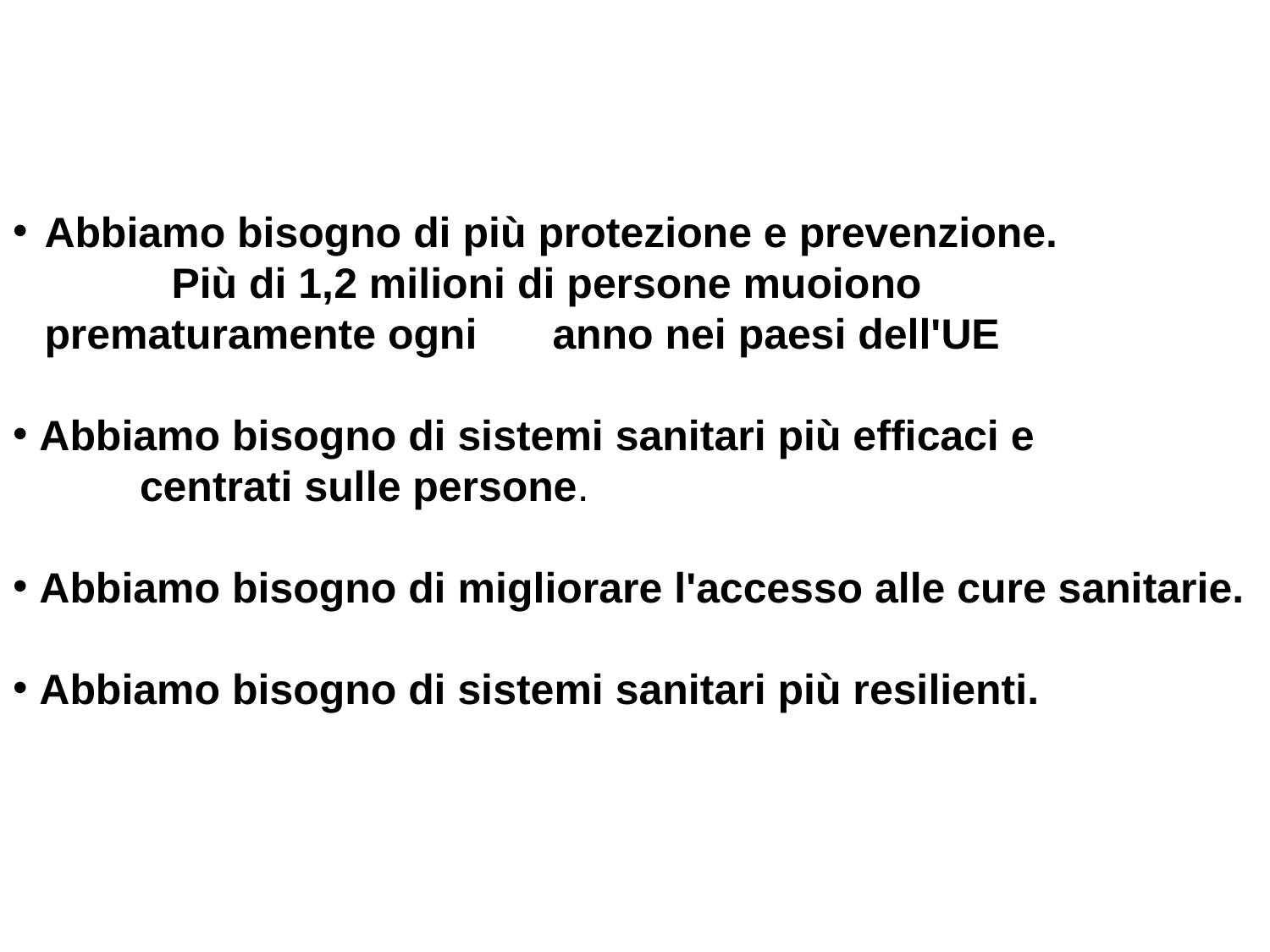

Abbiamo bisogno di più protezione e prevenzione.
		Più di 1,2 milioni di persone muoiono prematuramente ogni 	anno nei paesi dell'UE

 Abbiamo bisogno di sistemi sanitari più efficaci e
	centrati sulle persone.

 Abbiamo bisogno di migliorare l'accesso alle cure sanitarie.

 Abbiamo bisogno di sistemi sanitari più resilienti.